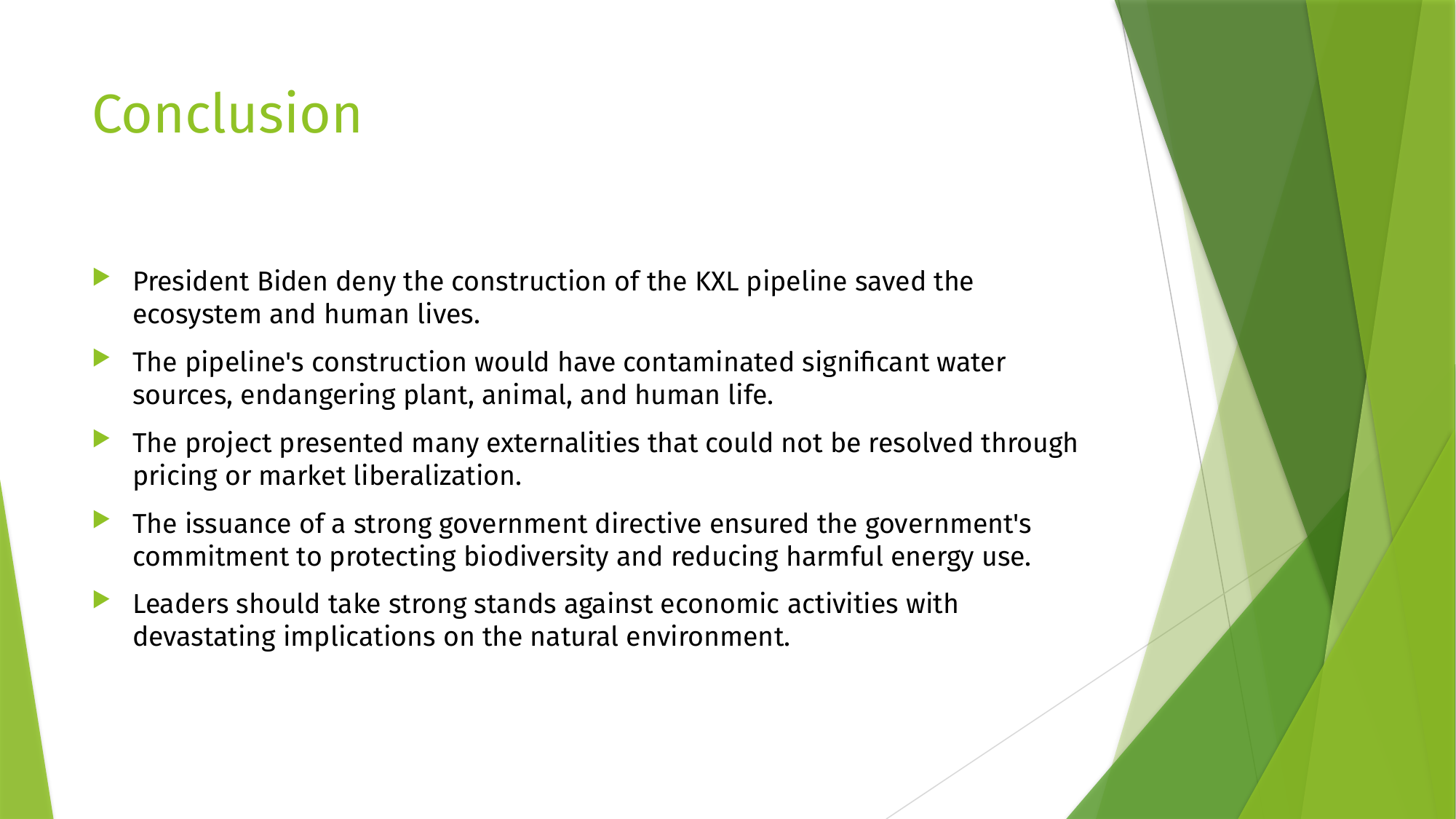

# Conclusion
President Biden deny the construction of the KXL pipeline saved the ecosystem and human lives.
The pipeline's construction would have contaminated significant water sources, endangering plant, animal, and human life.
The project presented many externalities that could not be resolved through pricing or market liberalization.
The issuance of a strong government directive ensured the government's commitment to protecting biodiversity and reducing harmful energy use.
Leaders should take strong stands against economic activities with devastating implications on the natural environment.